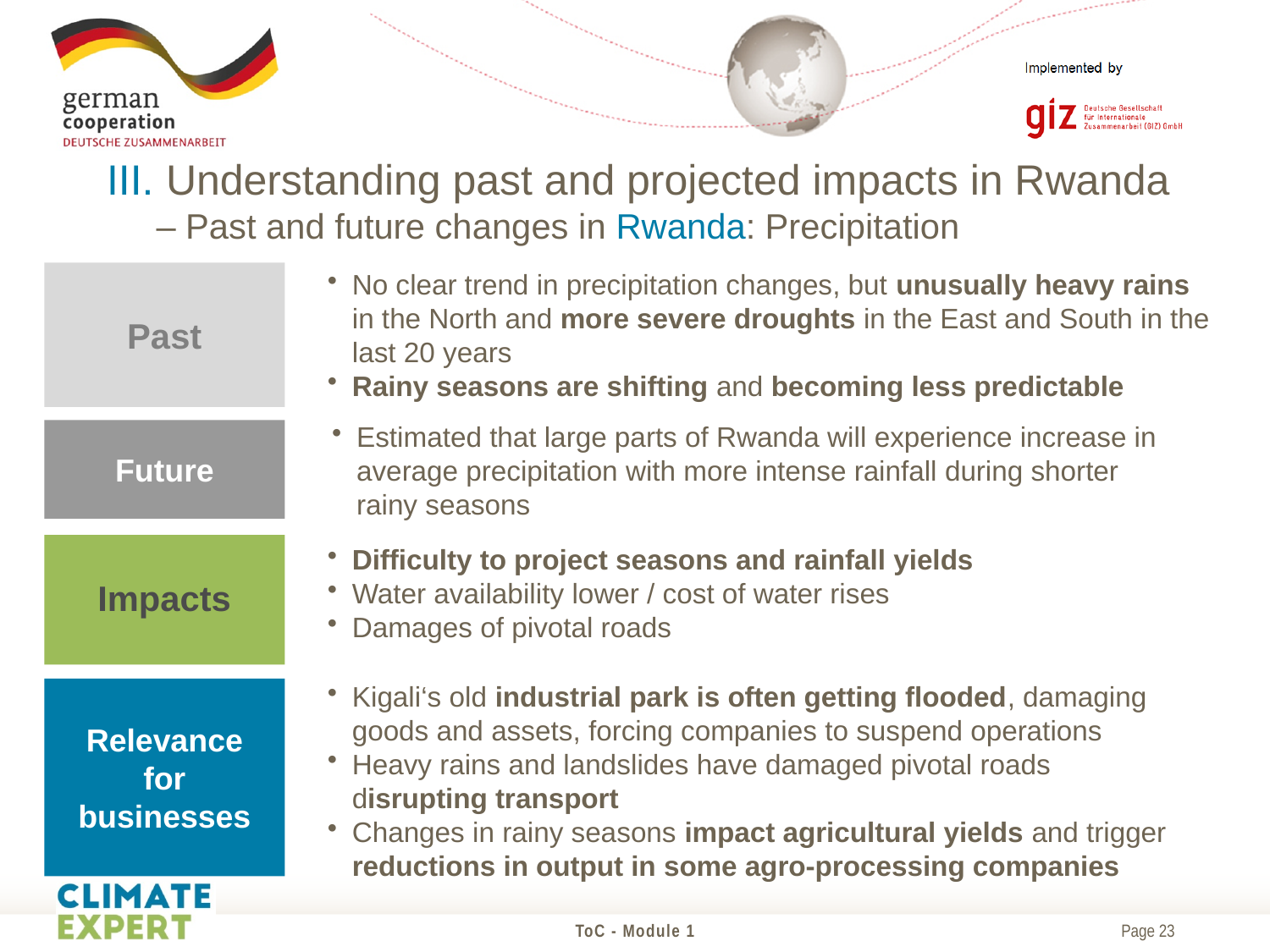

III. Understanding past and projected impacts in Rwanda
– Past and future changes in Rwanda: Precipitation
No clear trend in precipitation changes, but unusually heavy rains in the North and more severe droughts in the East and South in the last 20 years
Rainy seasons are shifting and becoming less predictable
Past
Estimated that large parts of Rwanda will experience increase in average precipitation with more intense rainfall during shorter rainy seasons
Future
Impacts
Difficulty to project seasons and rainfall yields
Water availability lower / cost of water rises
Damages of pivotal roads
Kigali‘s old industrial park is often getting flooded, damaging goods and assets, forcing companies to suspend operations
Heavy rains and landslides have damaged pivotal roads disrupting transport
Changes in rainy seasons impact agricultural yields and trigger reductions in output in some agro-processing companies
Relevance for businesses
ToC - Module 1